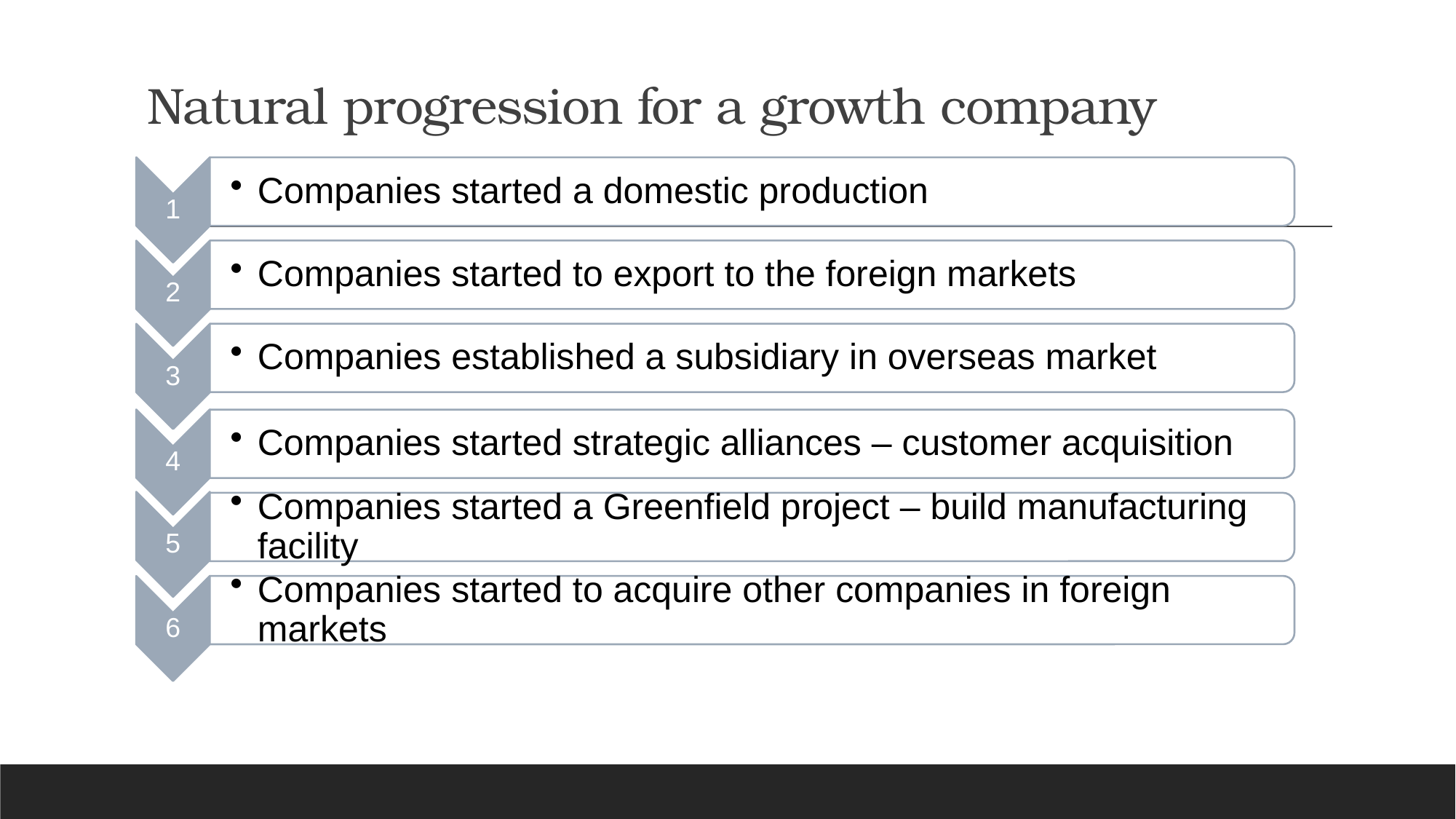

# Natural progression for a growth company
1
Companies started a domestic production
2
Companies started to export to the foreign markets
3
Companies established a subsidiary in overseas market
4
Companies started strategic alliances – customer acquisition
5
Companies started a Greenfield project – build manufacturing facility
6
Companies started to acquire other companies in foreign markets